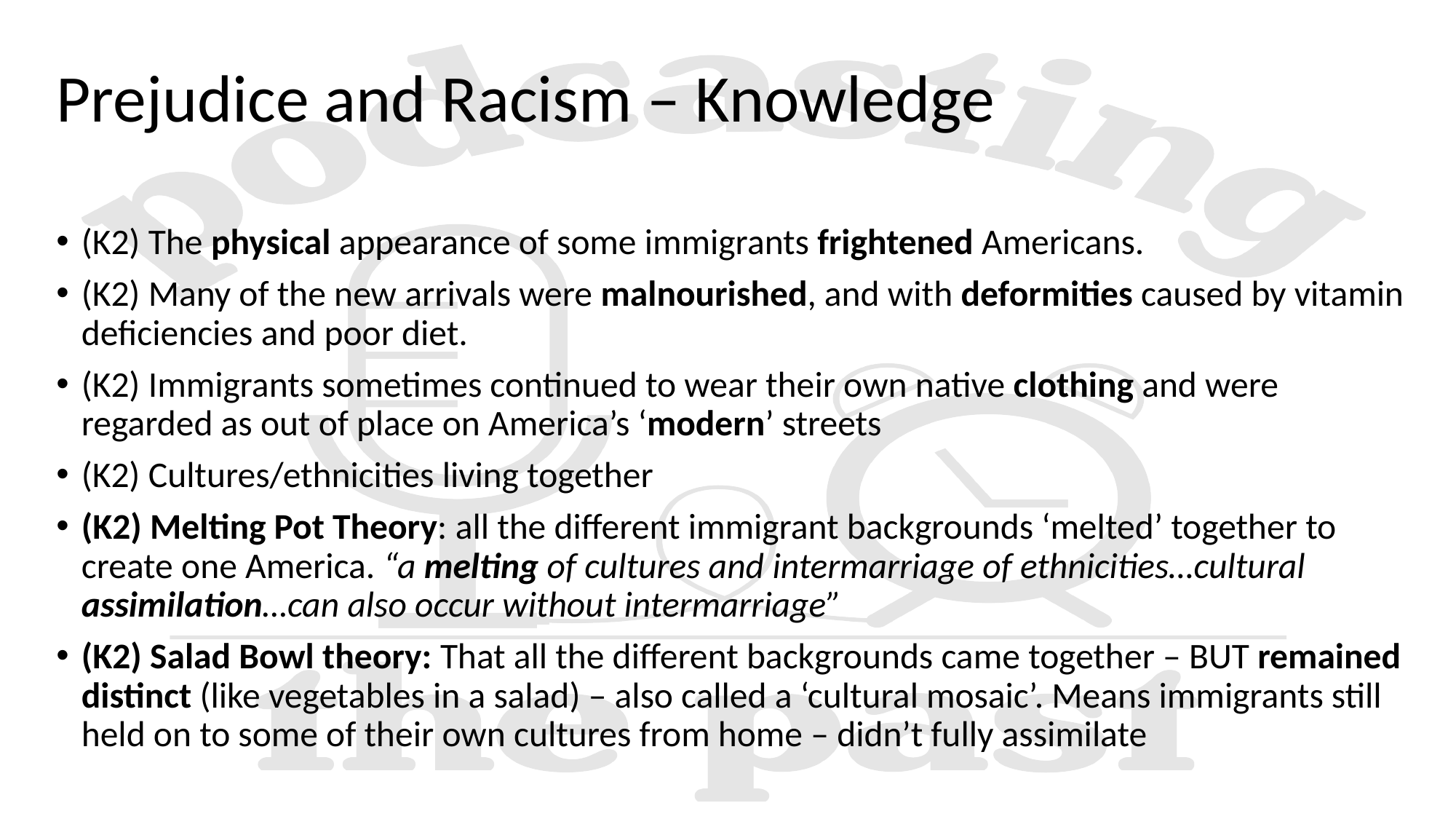

# Prejudice and Racism – Knowledge
(K2) The physical appearance of some immigrants frightened Americans.
(K2) Many of the new arrivals were malnourished, and with deformities caused by vitamin deficiencies and poor diet.
(K2) Immigrants sometimes continued to wear their own native clothing and were regarded as out of place on America’s ‘modern’ streets
(K2) Cultures/ethnicities living together
(K2) Melting Pot Theory: all the different immigrant backgrounds ‘melted’ together to create one America. “a melting of cultures and intermarriage of ethnicities…cultural assimilation…can also occur without intermarriage”
(K2) Salad Bowl theory: That all the different backgrounds came together – BUT remained distinct (like vegetables in a salad) – also called a ‘cultural mosaic’. Means immigrants still held on to some of their own cultures from home – didn’t fully assimilate